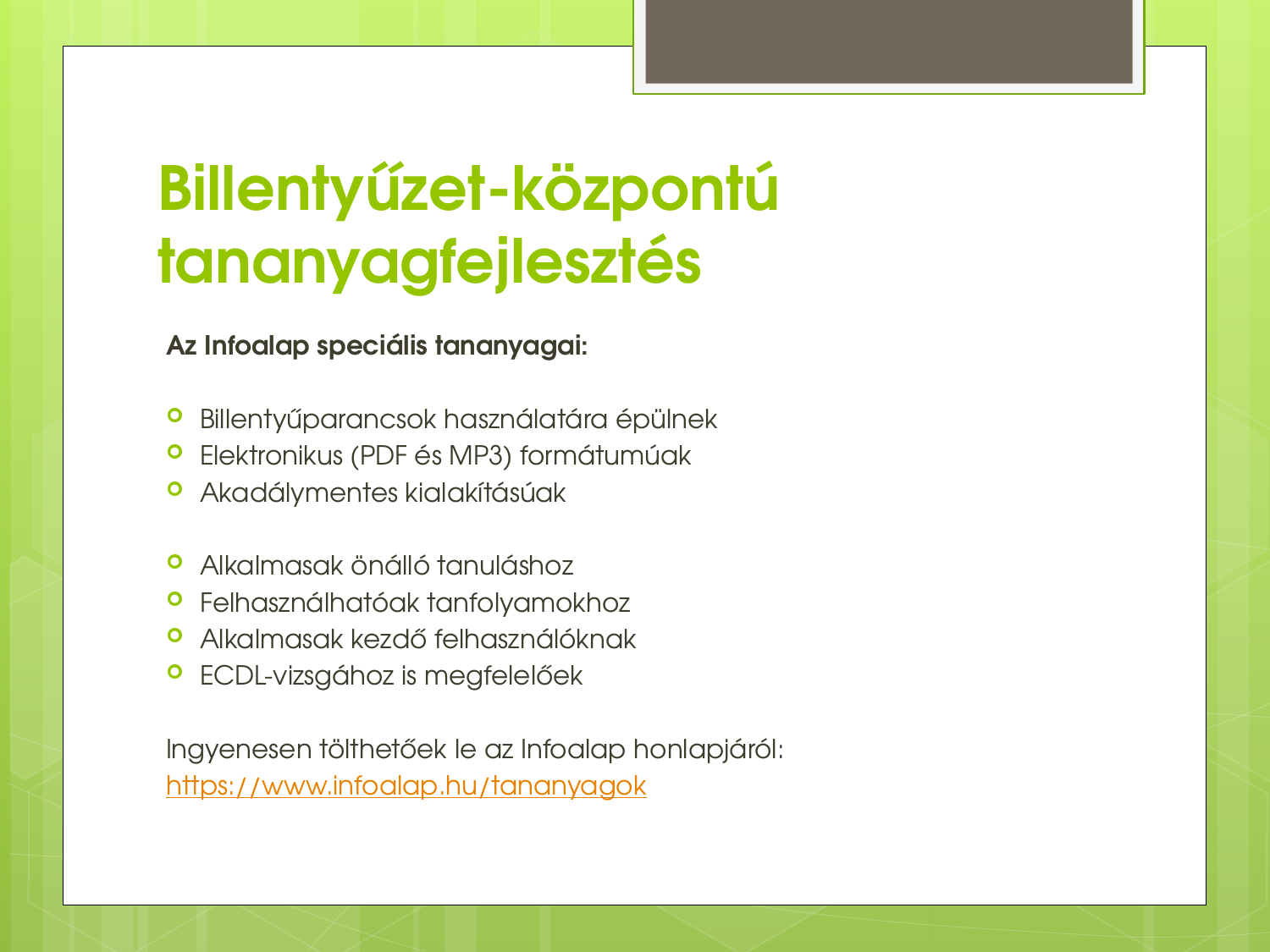

# Billentyűzet-központú tananyagfejlesztés
Az Infoalap speciális tananyagai:

Billentyűparancsok használatára épülnek
Elektronikus (PDF és MP3) formátumúak
Akadálymentes kialakításúak

Alkalmasak önálló tanuláshoz
Felhasználhatóak tanfolyamokhoz
Alkalmasak kezdő felhasználóknak
ECDL-vizsgához is megfelelőek

Ingyenesen tölthetőek le az Infoalap honlapjáról:
https://www.infoalap.hu/tananyagok